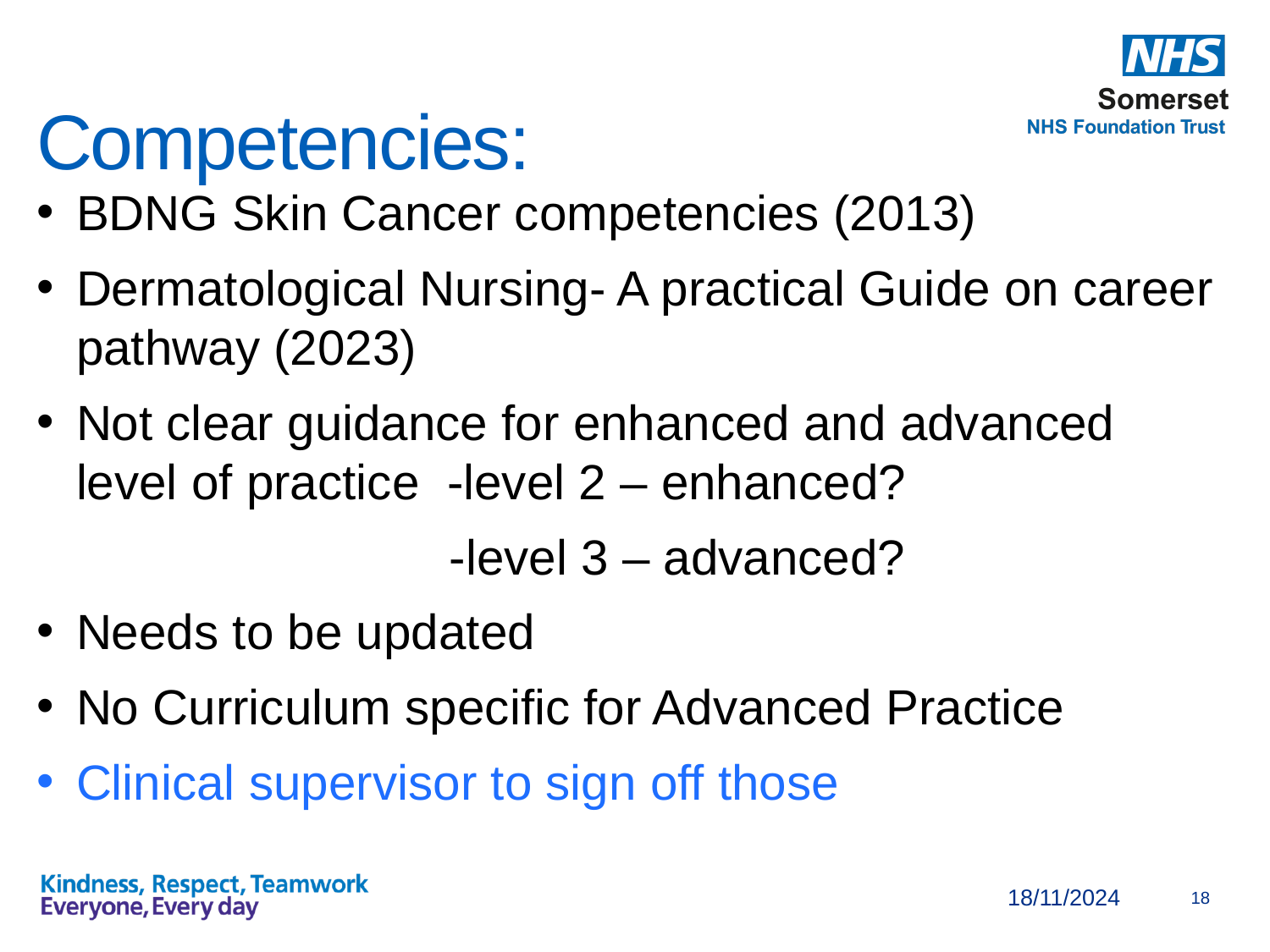

# Competencies:
BDNG Skin Cancer competencies (2013)
Dermatological Nursing- A practical Guide on career pathway (2023)
Not clear guidance for enhanced and advanced level of practice  -level 2 – enhanced?
                              -level 3 – advanced?
Needs to be updated
No Curriculum specific for Advanced Practice
Clinical supervisor to sign off those

18/11/2024
18